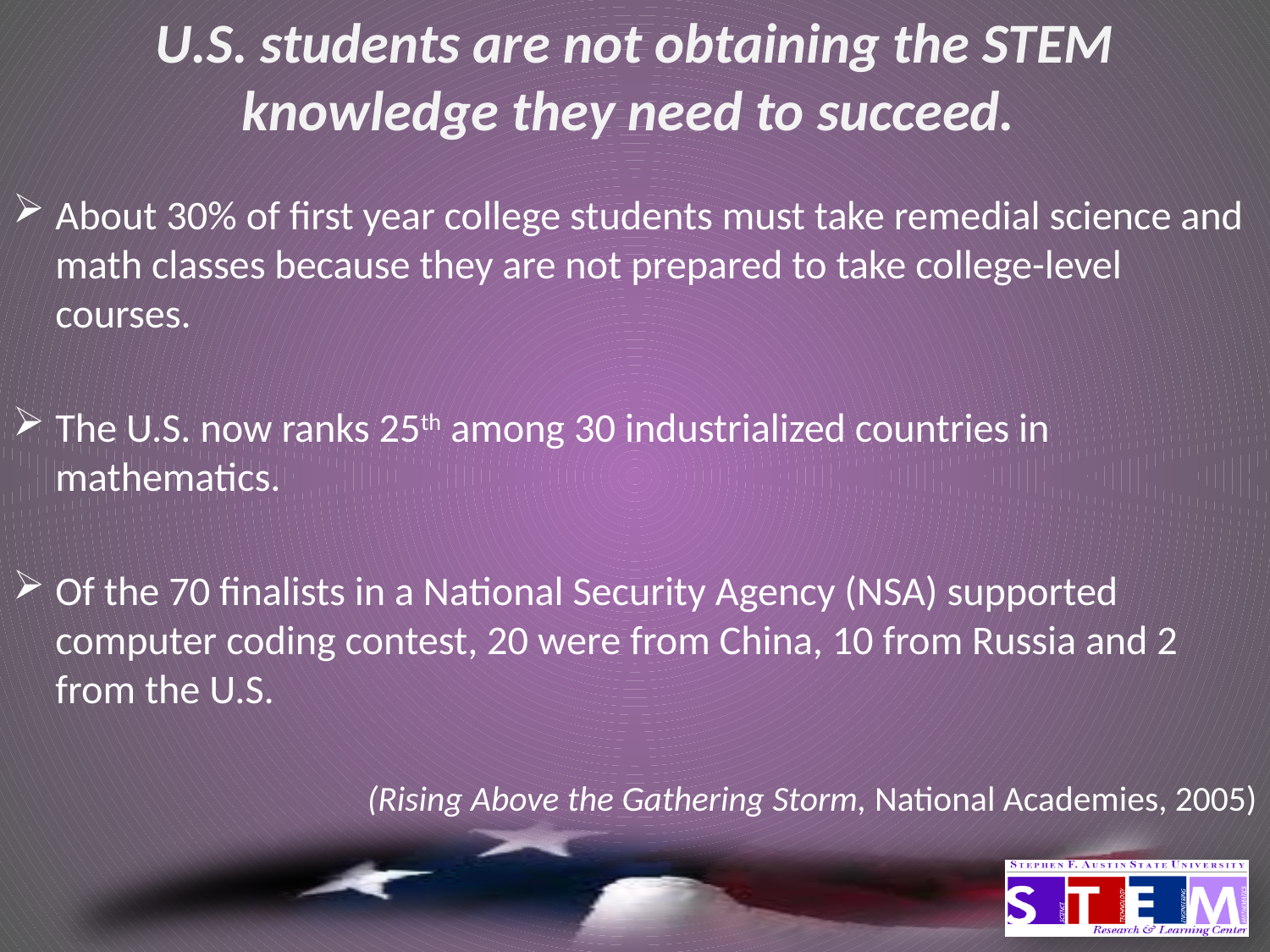

# U.S. students are not obtaining the STEM knowledge they need to succeed.

About 30% of first year college students must take remedial science and math classes because they are not prepared to take college-level courses.

The U.S. now ranks 25th among 30 industrialized countries in mathematics.

Of the 70 finalists in a National Security Agency (NSA) supported computer coding contest, 20 were from China, 10 from Russia and 2 from the U.S.

(Rising Above the Gathering Storm, National Academies, 2005)